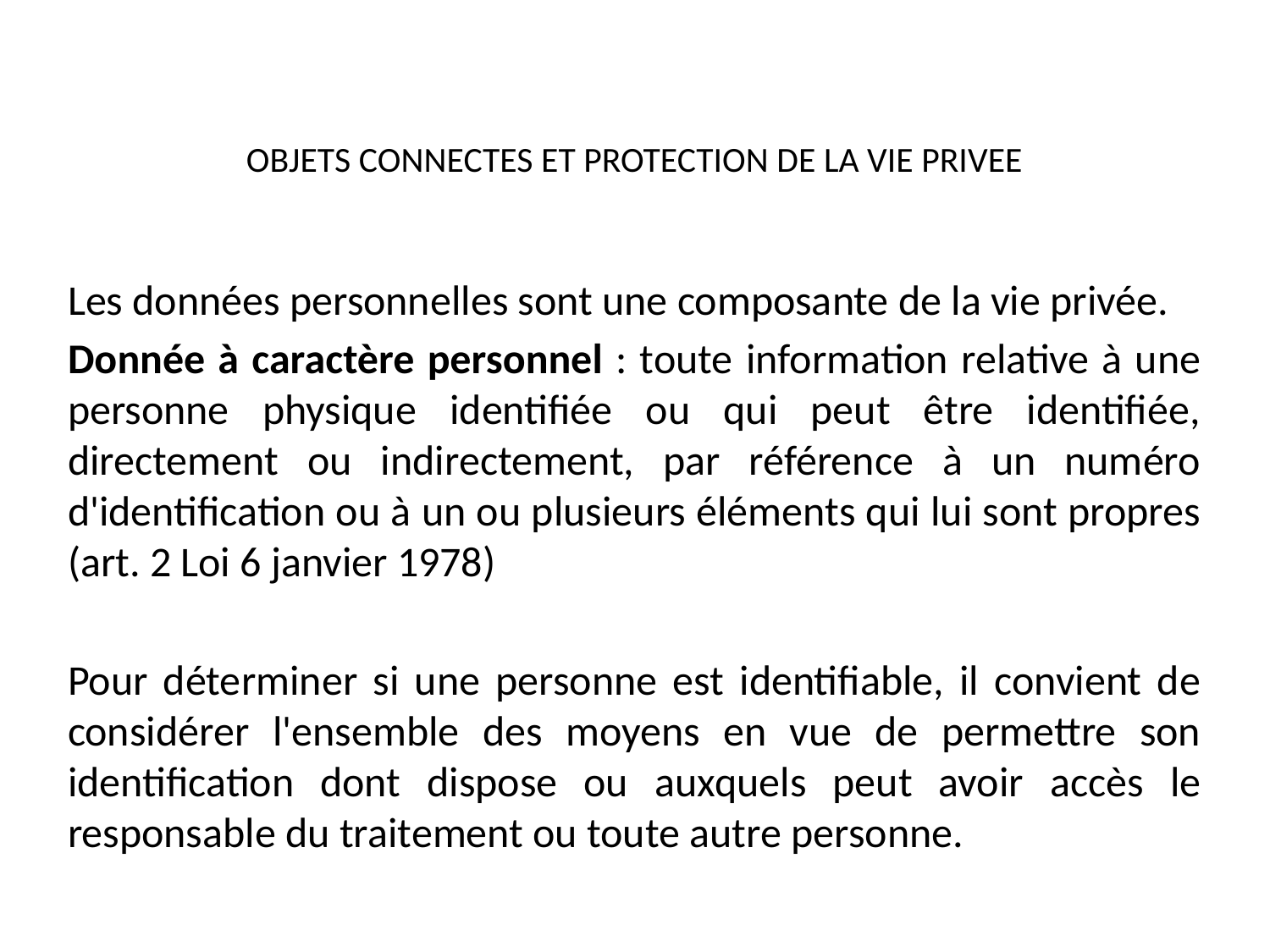

# OBJETS CONNECTES ET PROTECTION DE LA VIE PRIVEE
Les données personnelles sont une composante de la vie privée.
Donnée à caractère personnel : toute information relative à une personne physique identifiée ou qui peut être identifiée, directement ou indirectement, par référence à un numéro d'identification ou à un ou plusieurs éléments qui lui sont propres (art. 2 Loi 6 janvier 1978)

Pour déterminer si une personne est identifiable, il convient de considérer l'ensemble des moyens en vue de permettre son identification dont dispose ou auxquels peut avoir accès le responsable du traitement ou toute autre personne.